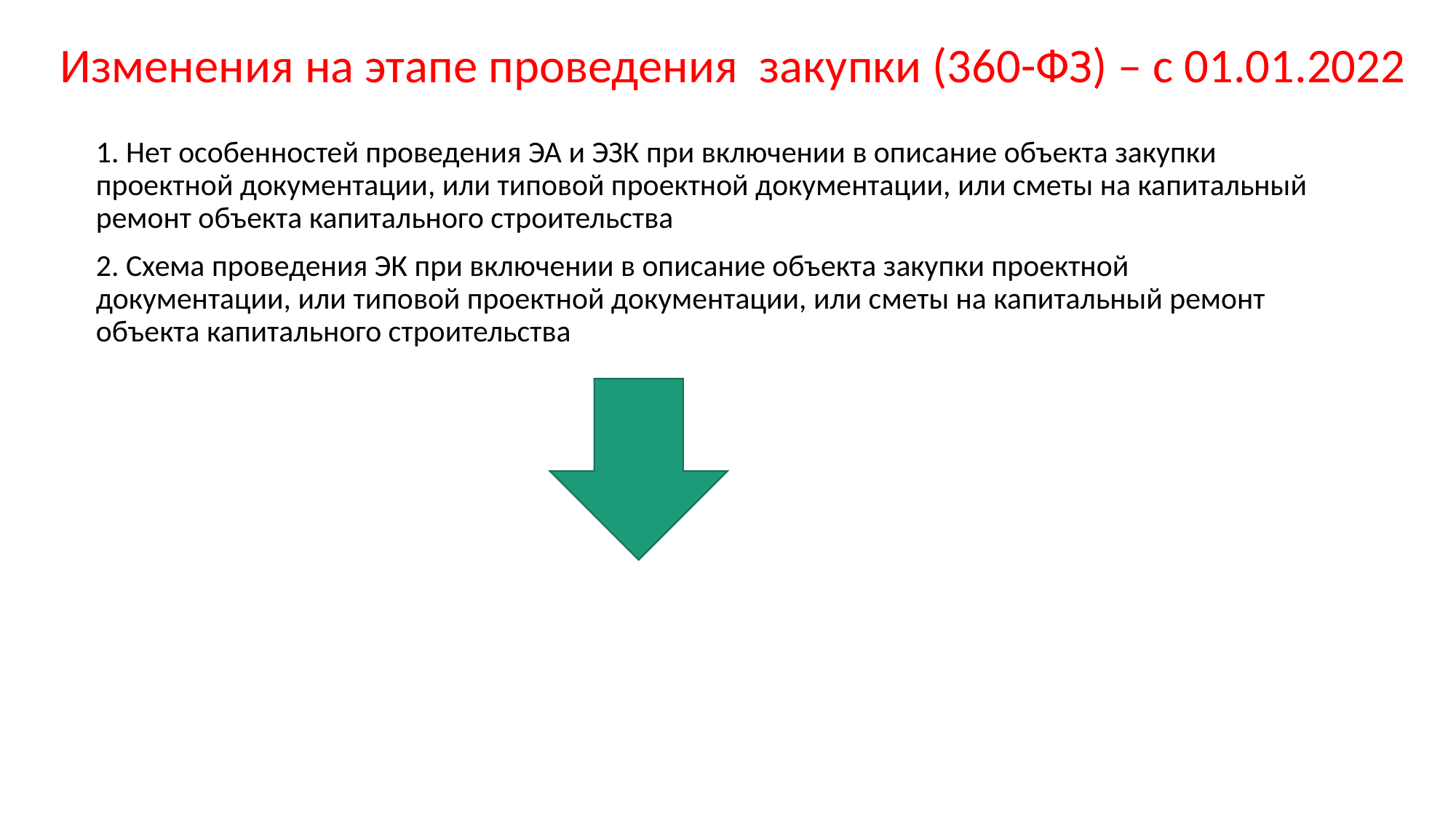

# Изменения на этапе проведения  закупки (360-ФЗ) – с 01.01.2022
1. Нет особенностей проведения ЭА и ЭЗК при включении в описание объекта закупки проектной документации, или типовой проектной документации, или сметы на капитальный ремонт объекта капитального строительства
2. Схема проведения ЭК при включении в описание объекта закупки проектной документации, или типовой проектной документации, или сметы на капитальный ремонт объекта капитального строительства